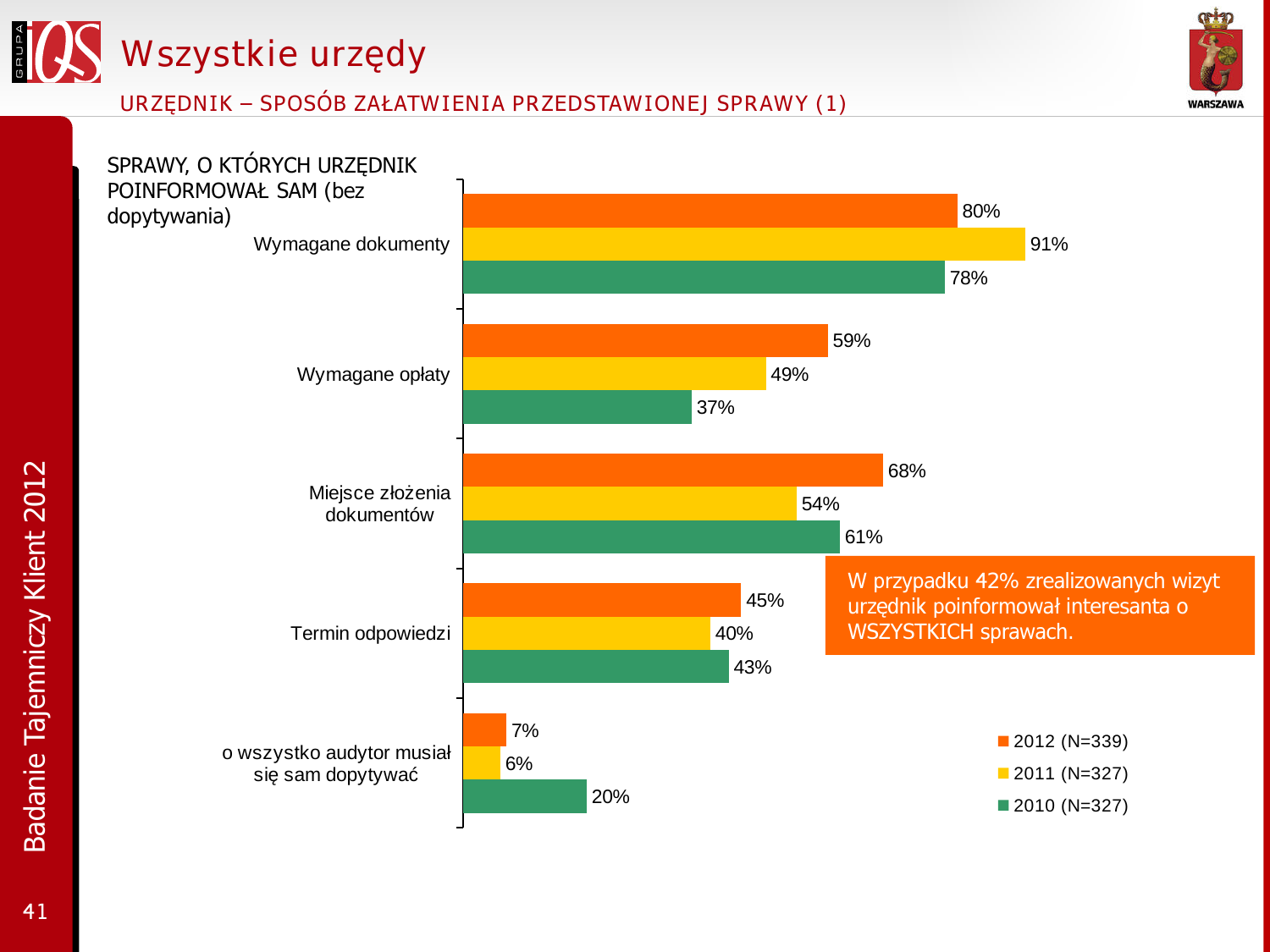

# Wszystkie urzędy
URZĘDNIK – SPOSÓB ZAŁATWIENIA PRZEDSTAWIONEJ SPRAWY (1)
SPRAWY, O KTÓRYCH URZĘDNIK POINFORMOWAŁ SAM (bez dopytywania)

### Chart

| Category | 2010 (N=327) | 2011 (N=327) | 2012 (N=339) |
|---|---|---|---|
| o wszystko audytor musiał się sam dopytywać | 0.2 | 0.06000000000000003 | 0.07000000000000002 |
| Termin odpowiedzi | 0.4300000000000004 | 0.4 | 0.45 |
| Miejsce złożenia dokumentów | 0.6100000000000007 | 0.54 | 0.68 |
| Wymagane opłaty | 0.3700000000000004 | 0.4900000000000003 | 0.59 |
| Wymagane dokumenty | 0.78 | 0.91 | 0.8 |
Badanie Tajemniczy Klient 2012
W przypadku 42% zrealizowanych wizyt urzędnik poinformował interesanta o WSZYSTKICH sprawach.
41